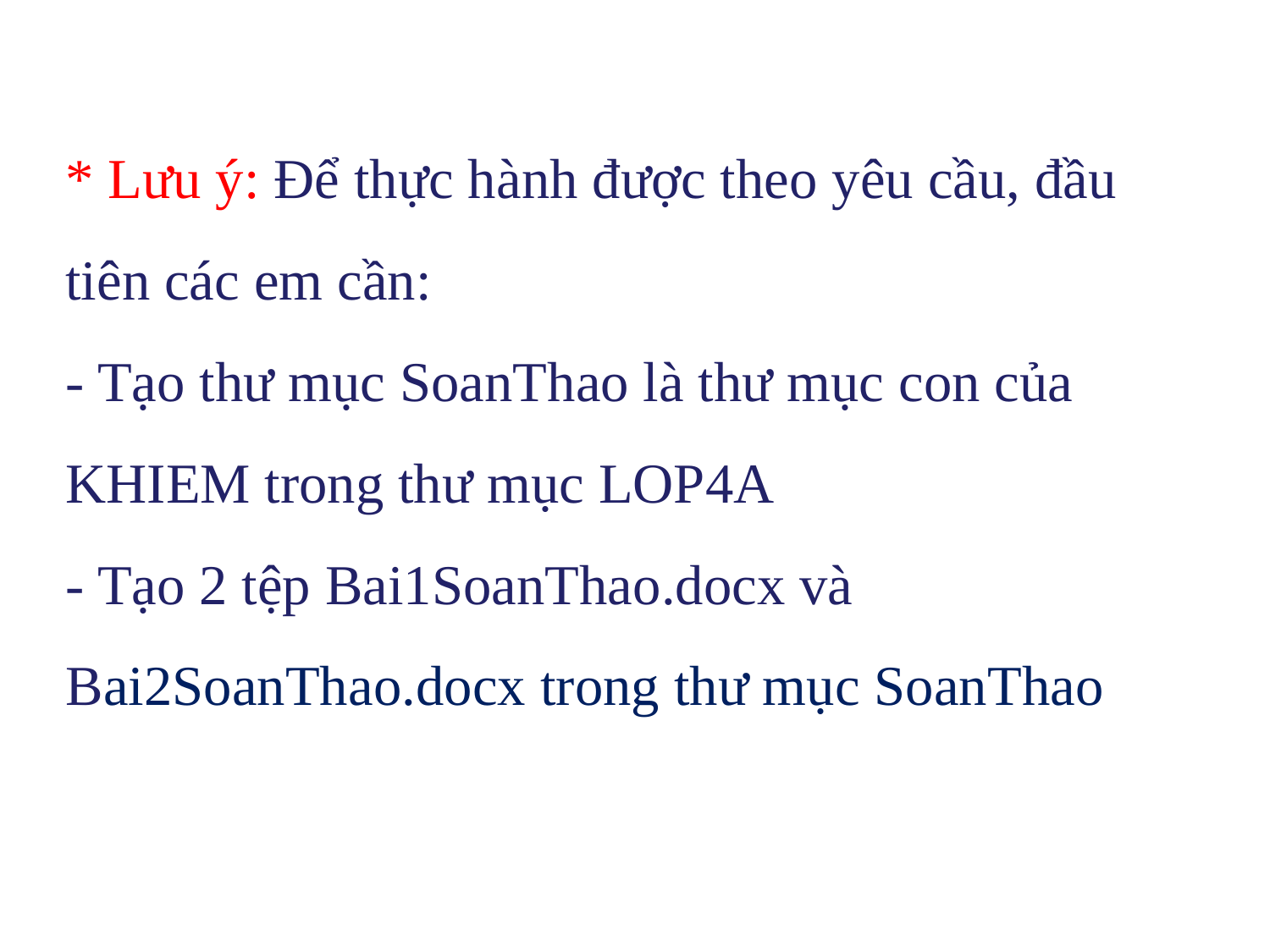

# * Lưu ý: Để thực hành được theo yêu cầu, đầu tiên các em cần: - Tạo thư mục SoanThao là thư mục con của KHIEM trong thư mục LOP4A - Tạo 2 tệp Bai1SoanThao.docx và Bai2SoanThao.docx trong thư mục SoanThao